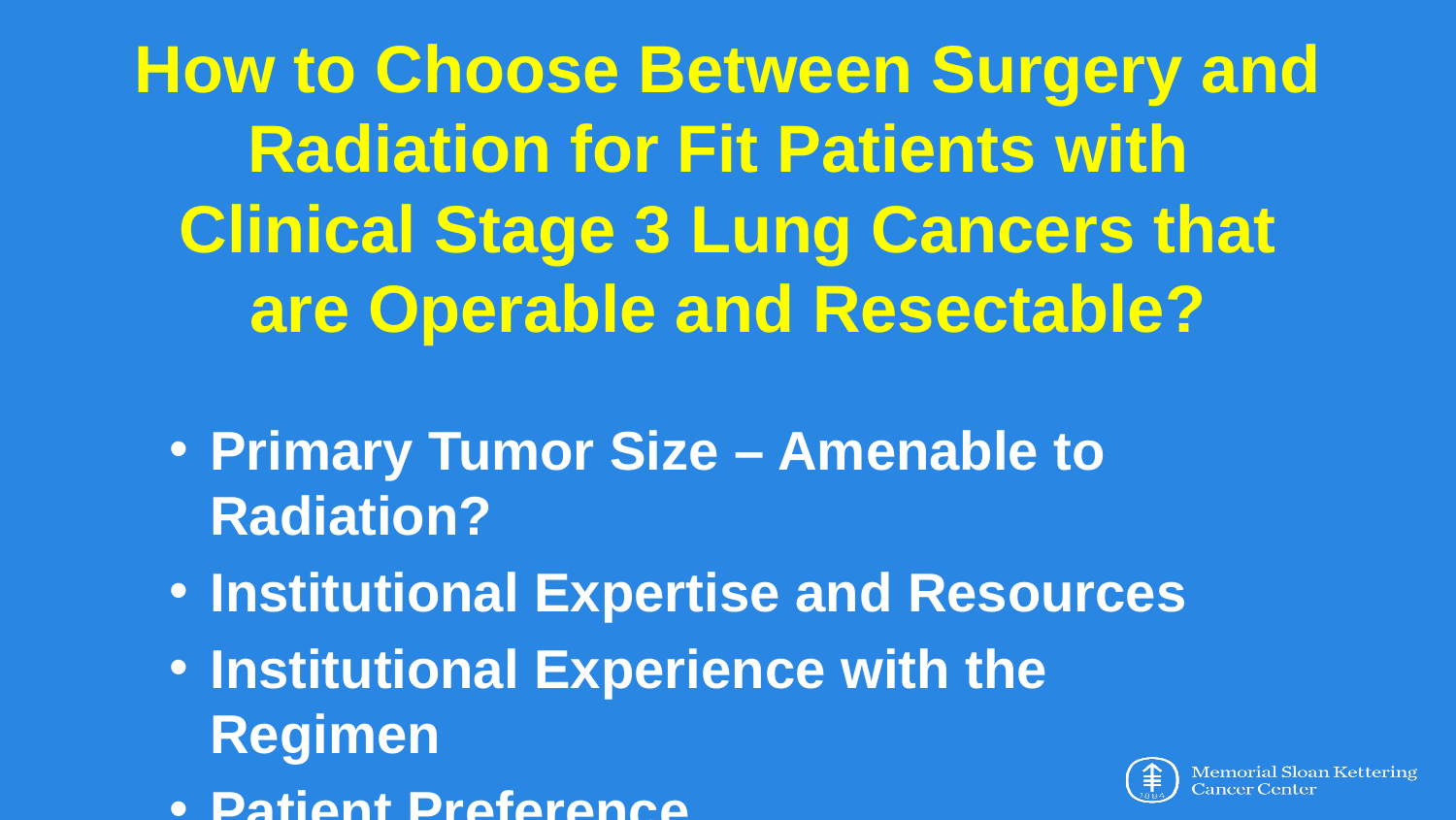

# How to Choose Between Surgery and Radiation for Fit Patients with  Clinical Stage 3 Lung Cancers that are Operable and Resectable?

Primary Tumor Size – Amenable to Radiation?
Institutional Expertise and Resources
Institutional Experience with the Regimen
Patient Preference